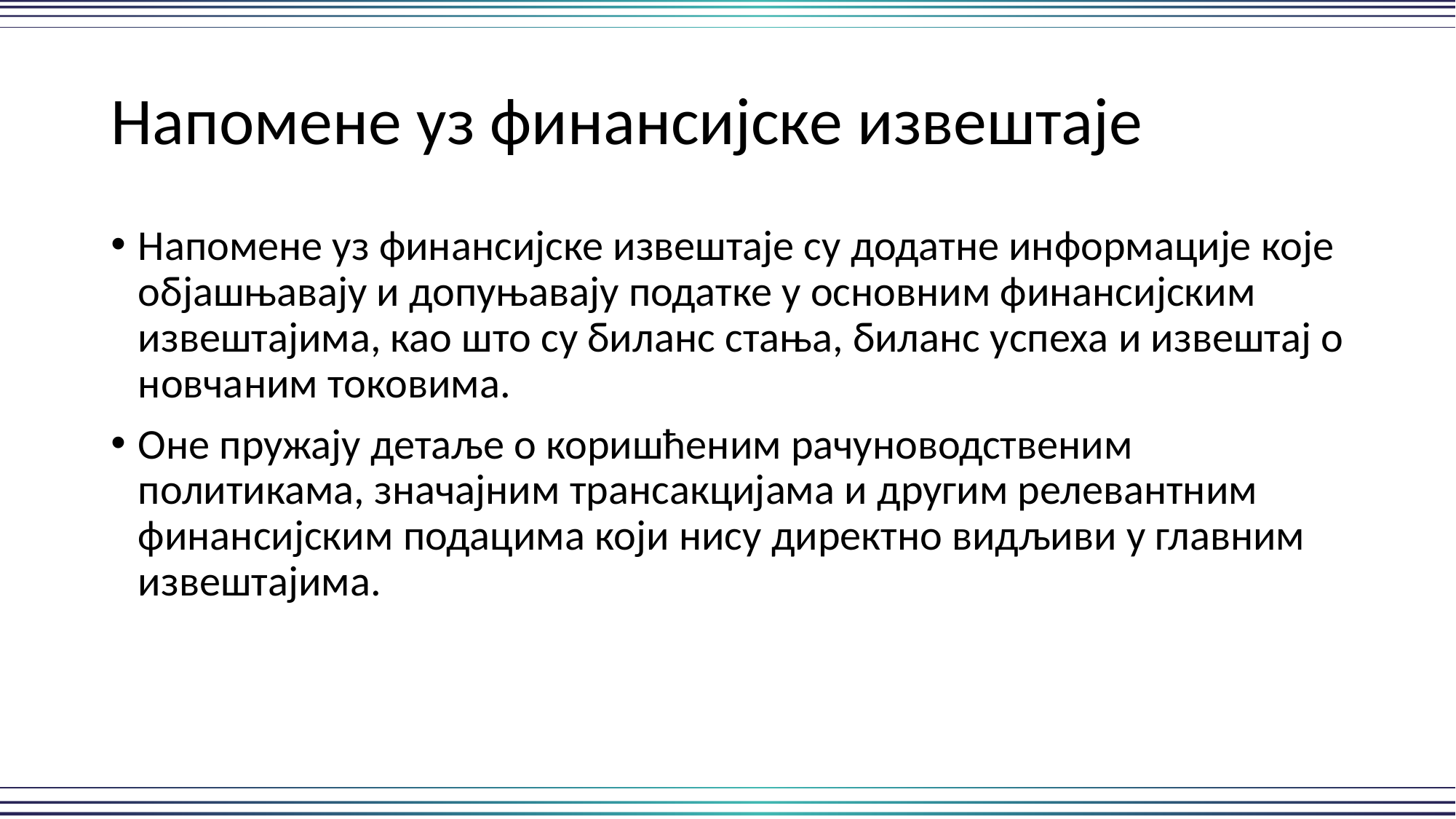

# Напомене уз финансијске извештаје
Напомене уз финансијске извештаје су додатне информације које објашњавају и допуњавају податке у основним финансијским извештајима, као што су биланс стања, биланс успеха и извештај о новчаним токовима.
Оне пружају детаље о коришћеним рачуноводственим политикама, значајним трансакцијама и другим релевантним финансијским подацима који нису директно видљиви у главним извештајима.